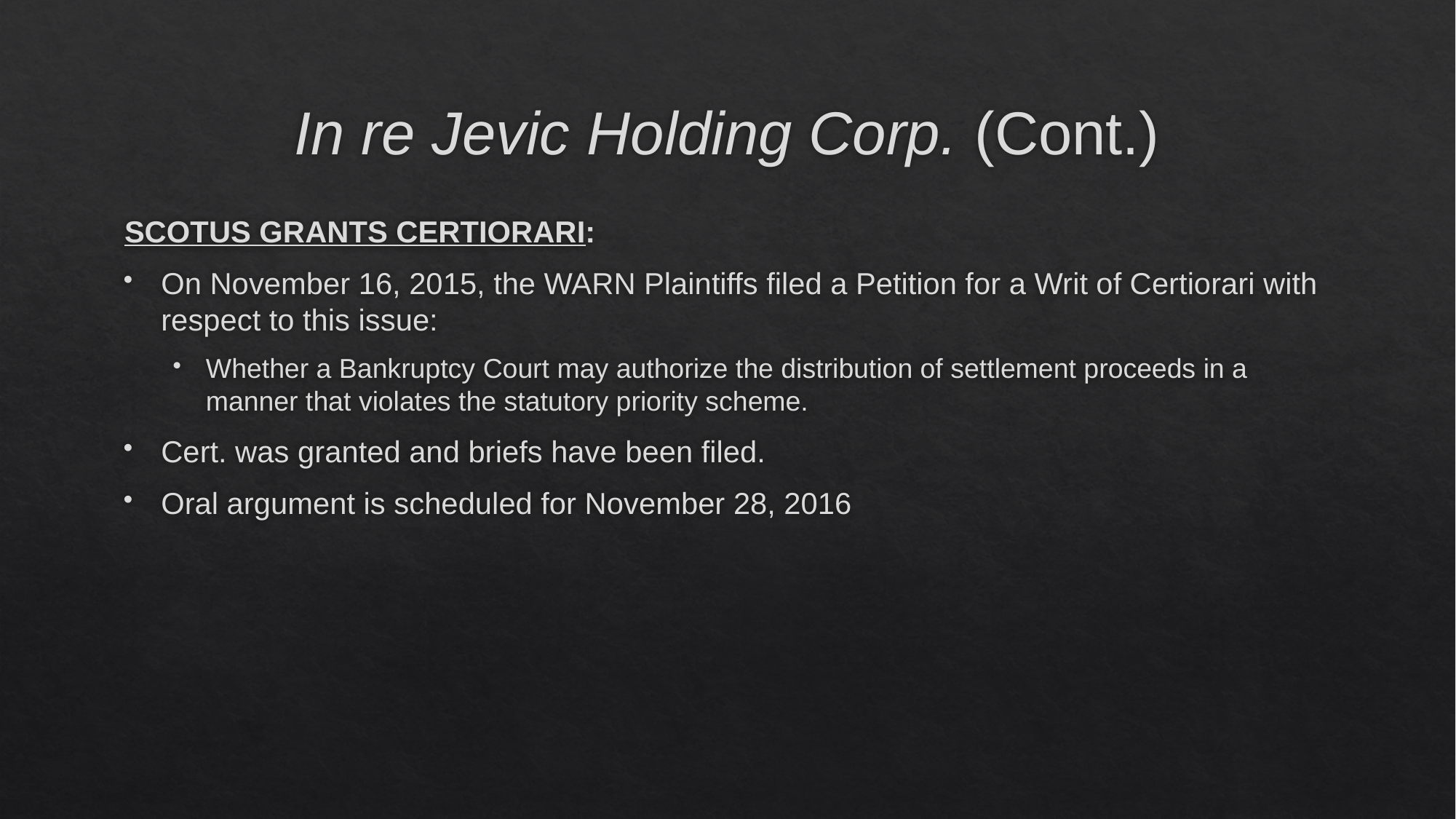

# In re Jevic Holding Corp. (Cont.)
SCOTUS GRANTS CERTIORARI:
On November 16, 2015, the WARN Plaintiffs filed a Petition for a Writ of Certiorari with respect to this issue:
Whether a Bankruptcy Court may authorize the distribution of settlement proceeds in a manner that violates the statutory priority scheme.
Cert. was granted and briefs have been filed.
Oral argument is scheduled for November 28, 2016